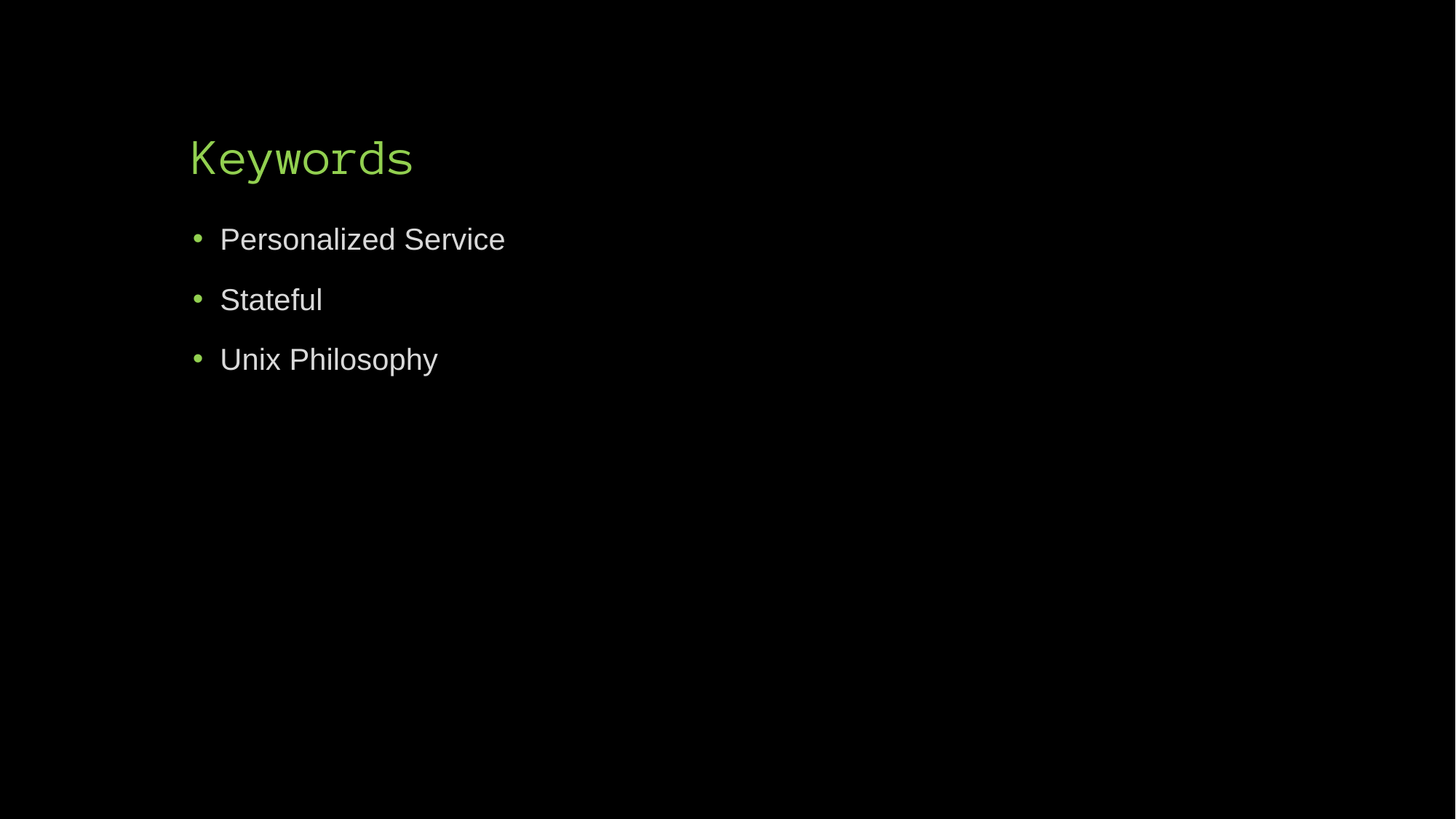

# Keywords
Personalized Service
Stateful
Unix Philosophy